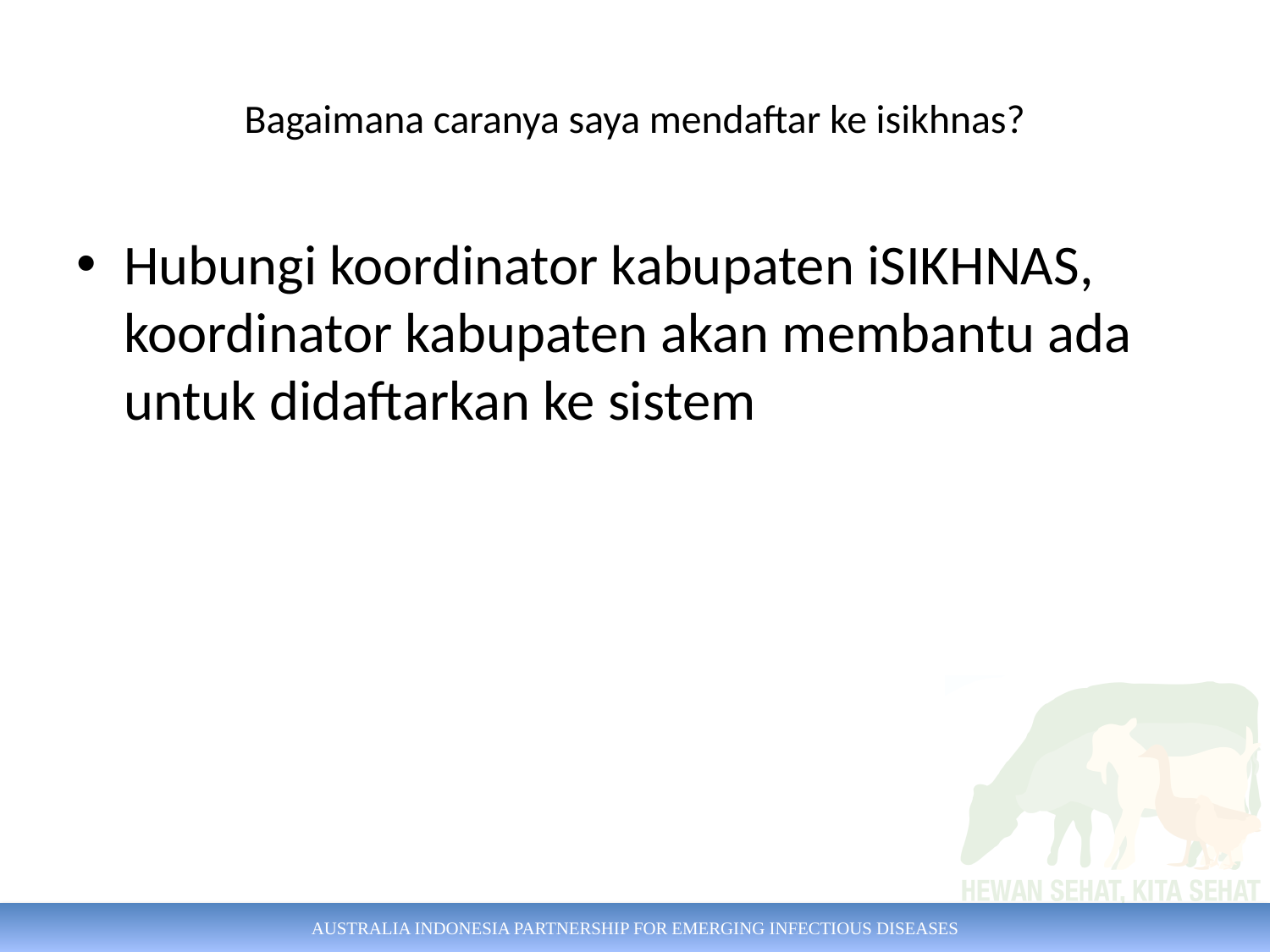

# Bagaimana caranya saya mendaftar ke isikhnas?
Hubungi koordinator kabupaten iSIKHNAS, koordinator kabupaten akan membantu ada untuk didaftarkan ke sistem